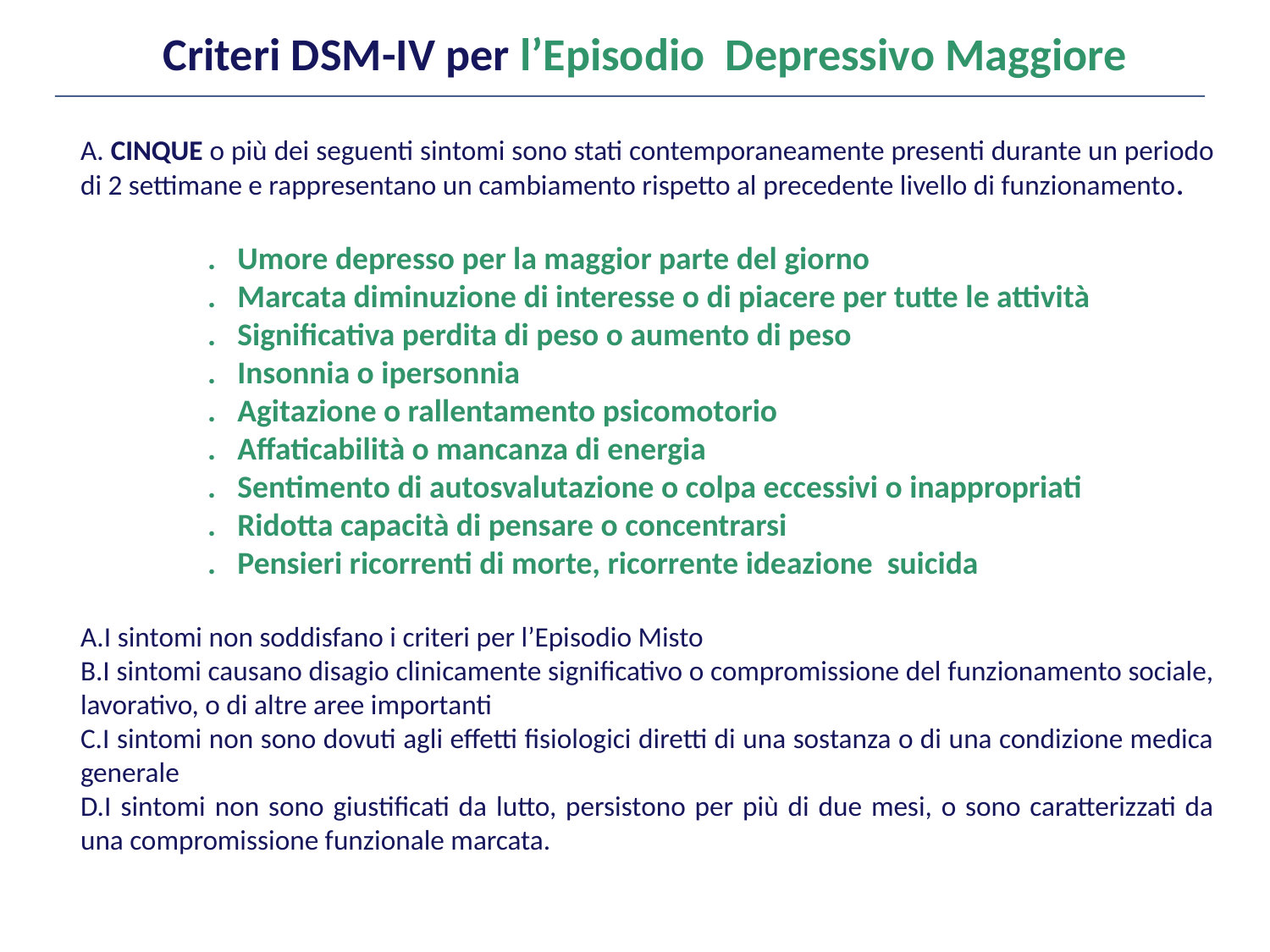

Criteri DSM-IV per l’Episodio  Depressivo Maggiore

A. CINQUE o più dei seguenti sintomi sono stati contemporaneamente presenti durante un periodo di 2 settimane e rappresentano un cambiamento rispetto al precedente livello di funzionamento.

	.   Umore depresso per la maggior parte del giorno
    	.   Marcata diminuzione di interesse o di piacere per tutte le attività
	.   Significativa perdita di peso o aumento di peso
	.   Insonnia o ipersonnia
    	.   Agitazione o rallentamento psicomotorio
    	.   Affaticabilità o mancanza di energia
	.   Sentimento di autosvalutazione o colpa eccessivi o inappropriati
	.   Ridotta capacità di pensare o concentrarsi
	.   Pensieri ricorrenti di morte, ricorrente ideazione  suicida

I sintomi non soddisfano i criteri per l’Episodio Misto
I sintomi causano disagio clinicamente significativo o compromissione del funzionamento sociale, lavorativo, o di altre aree importanti
I sintomi non sono dovuti agli effetti fisiologici diretti di una sostanza o di una condizione medica generale
I sintomi non sono giustificati da lutto, persistono per più di due mesi, o sono caratterizzati da una compromissione funzionale marcata.